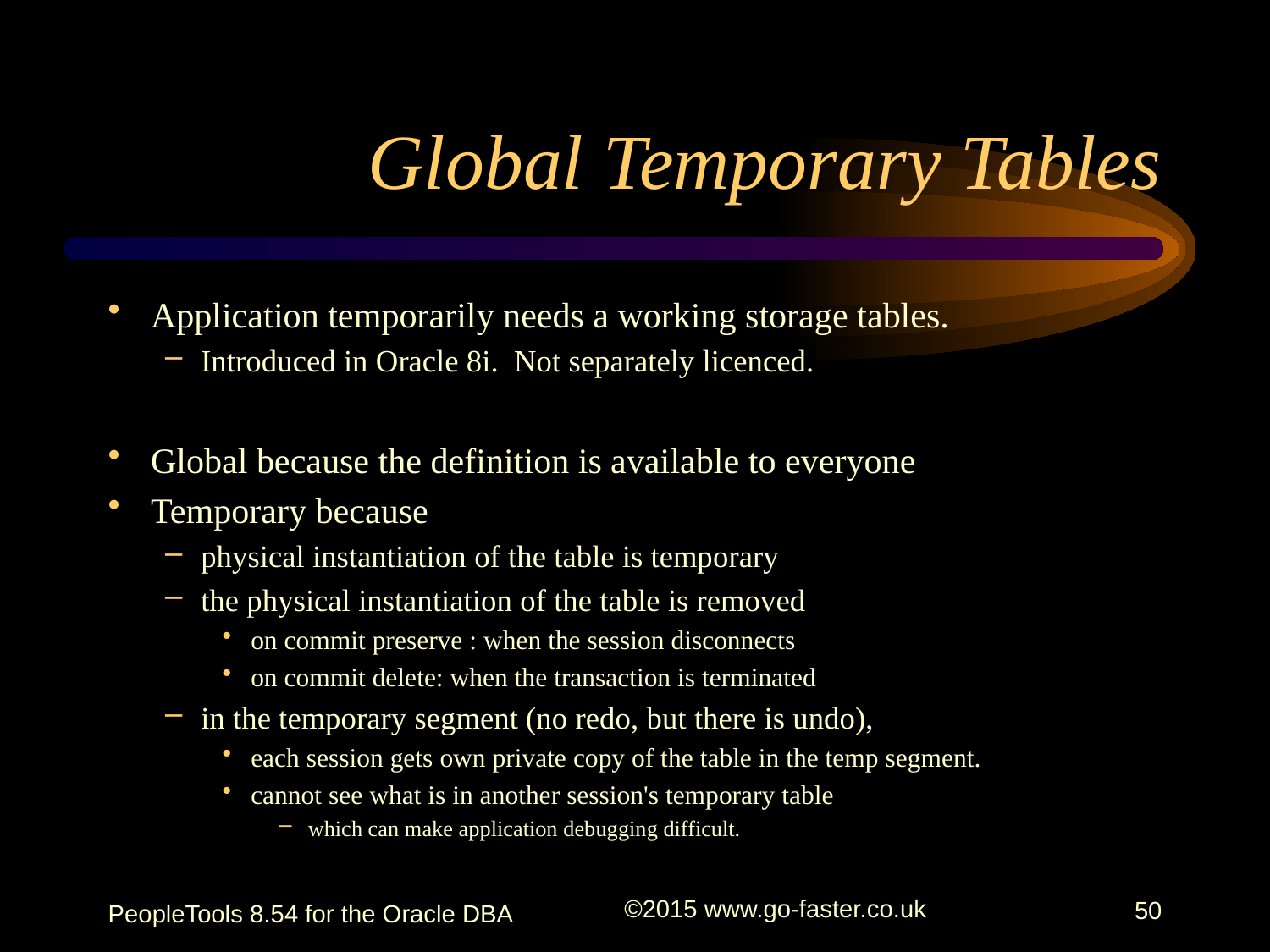

# Global Temporary Tables
Application temporarily needs a working storage tables.
Introduced in Oracle 8i.  Not separately licenced.

Global because the definition is available to everyone
Temporary because
physical instantiation of the table is temporary
the physical instantiation of the table is removed
on commit preserve : when the session disconnects
on commit delete: when the transaction is terminated
in the temporary segment (no redo, but there is undo),
each session gets own private copy of the table in the temp segment.
cannot see what is in another session's temporary table
which can make application debugging difficult.

PeopleTools 8.54 for the Oracle DBA
©2015 www.go-faster.co.uk
50